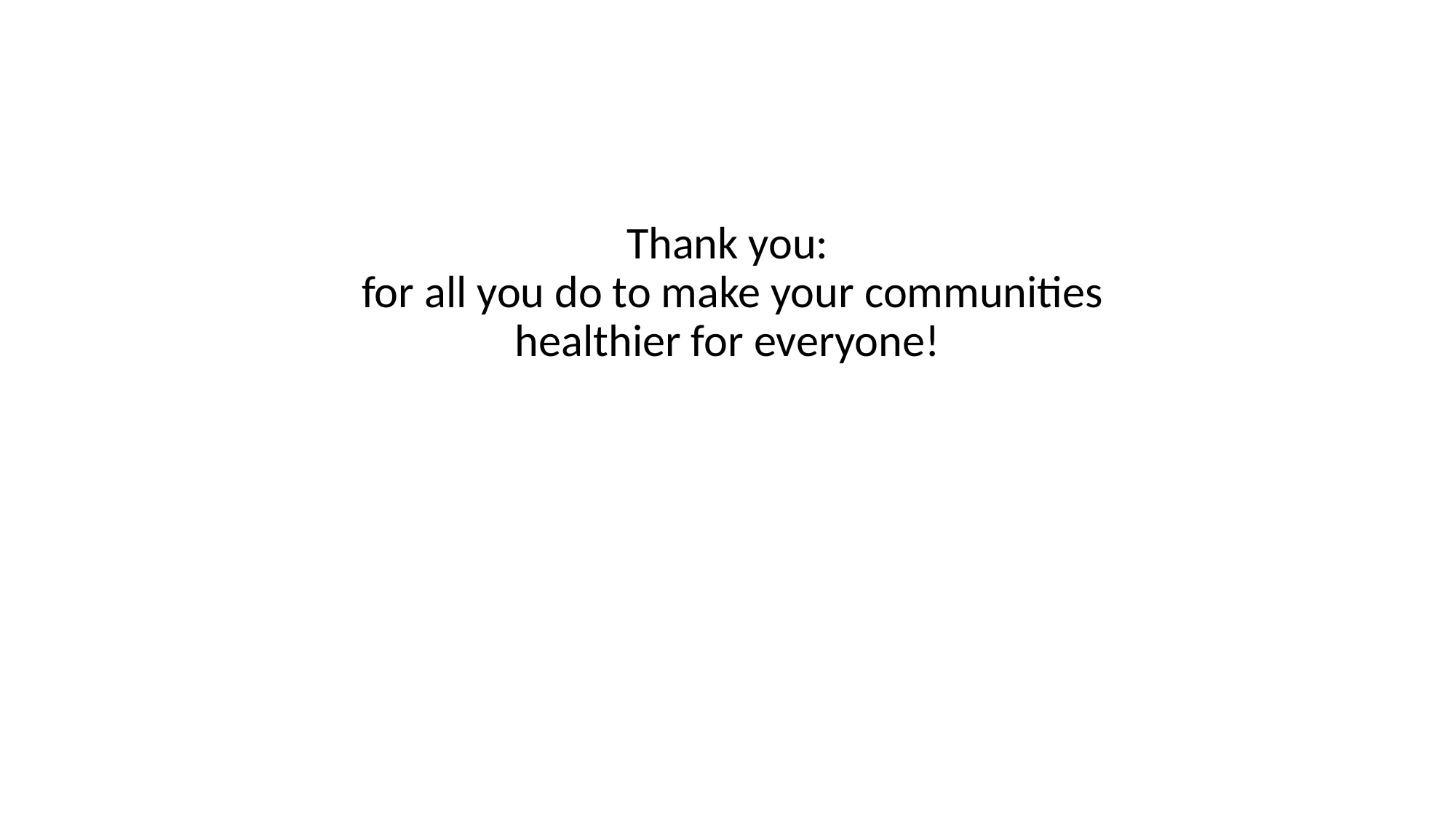

# Thank you: for all you do to make your communities healthier for everyone!